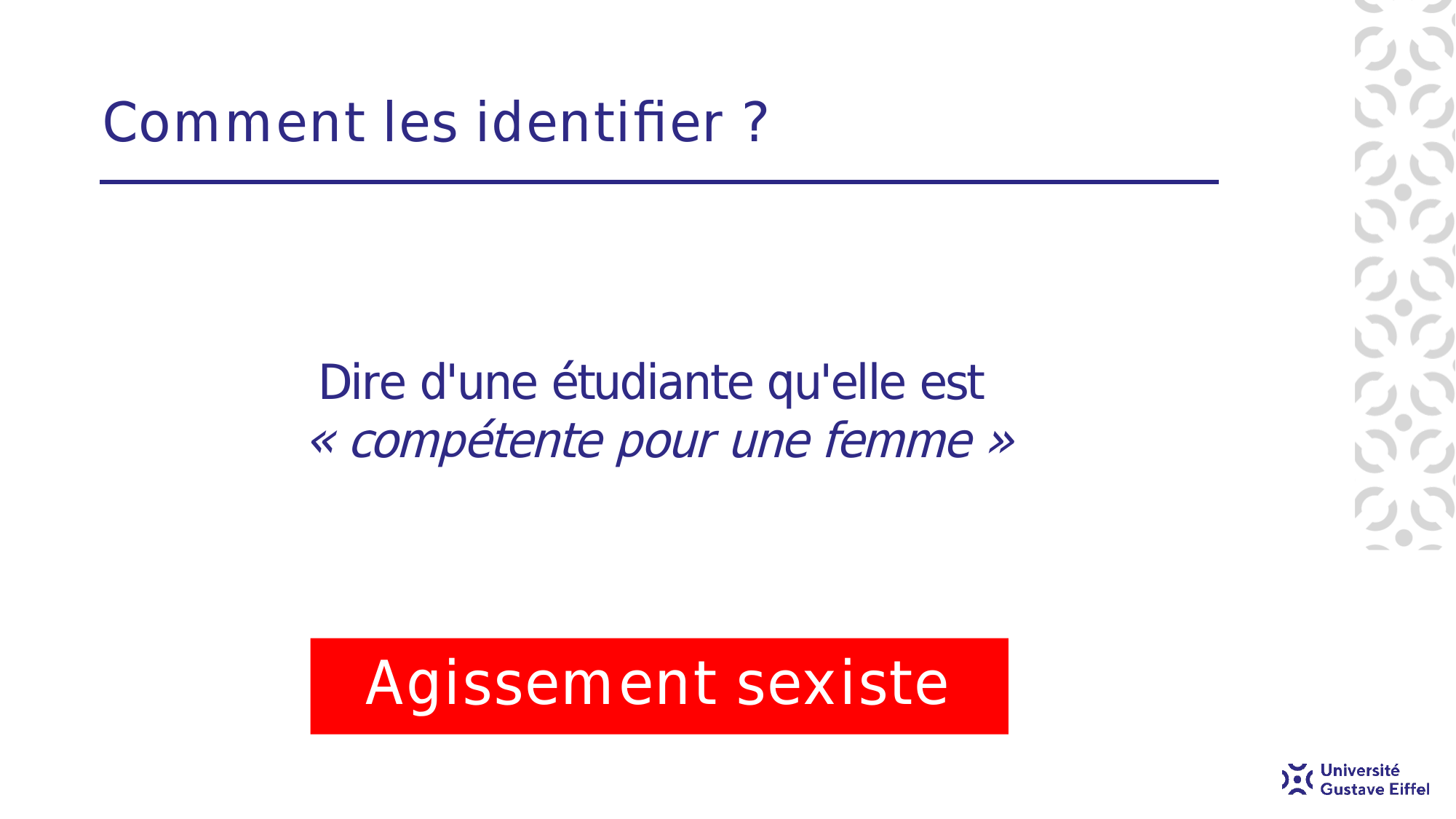

# Comment les identifier ?
Dire d'une étudiante qu'elle est
« compétente pour une femme »
Agissement sexiste